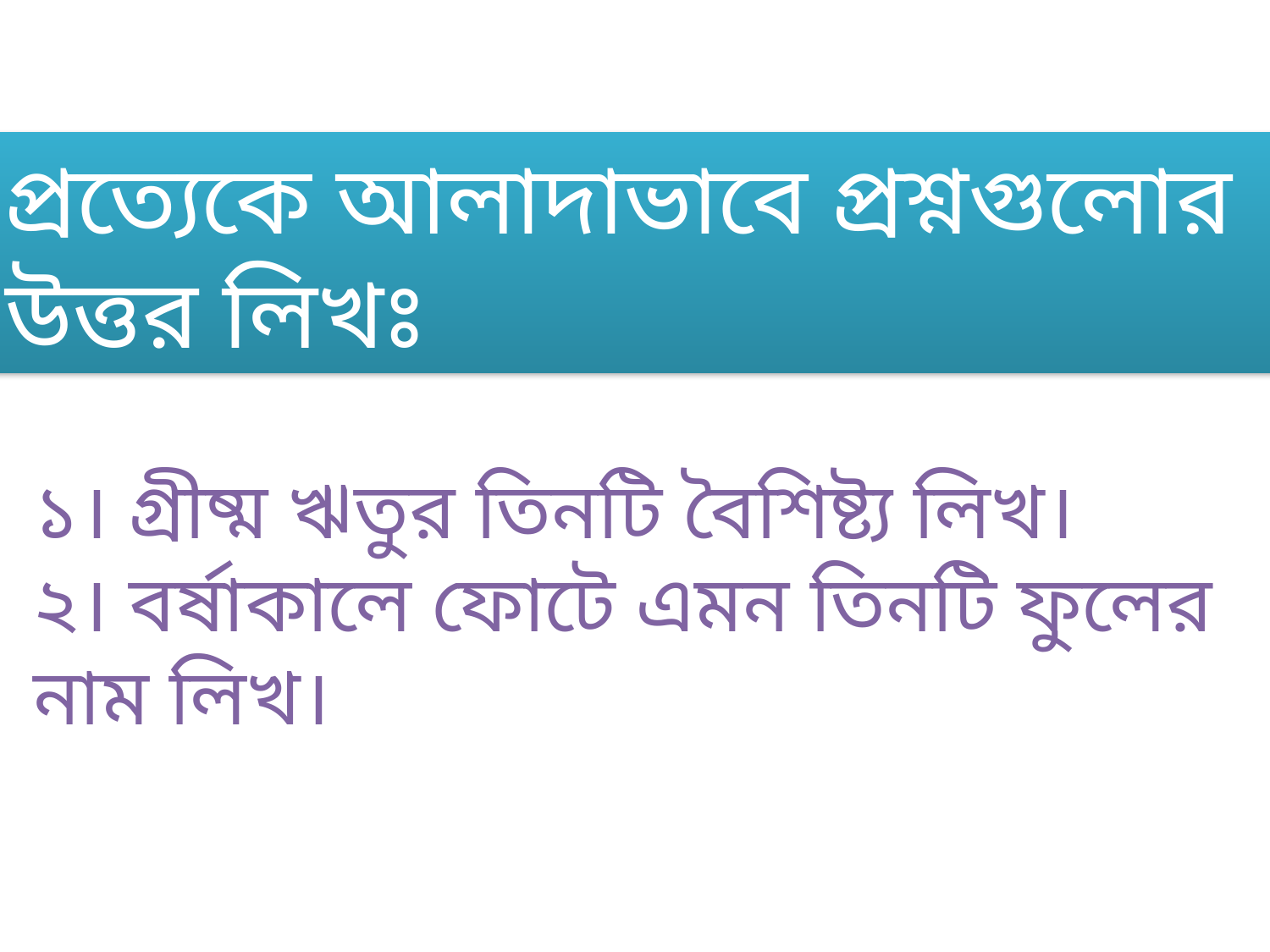

প্রত্যেকে আলাদাভাবে প্রশ্নগুলোর উত্তর লিখঃ
১। গ্রীষ্ম ঋতুর তিনটি বৈশিষ্ট্য লিখ।
২। বর্ষাকালে ফোটে এমন তিনটি ফুলের নাম লিখ।